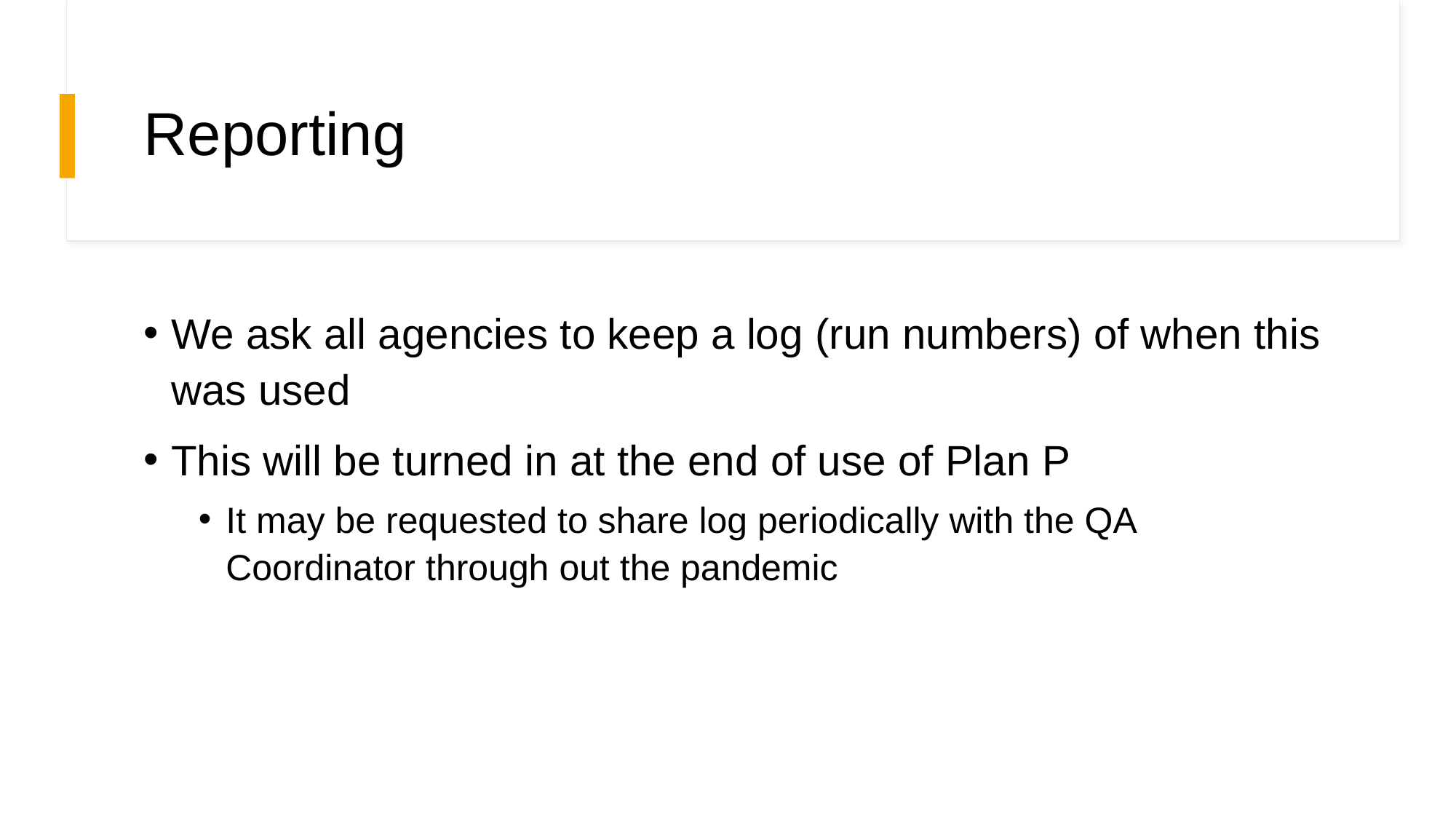

# Reporting
We ask all agencies to keep a log (run numbers) of when this was used
This will be turned in at the end of use of Plan P
It may be requested to share log periodically with the QA Coordinator through out the pandemic